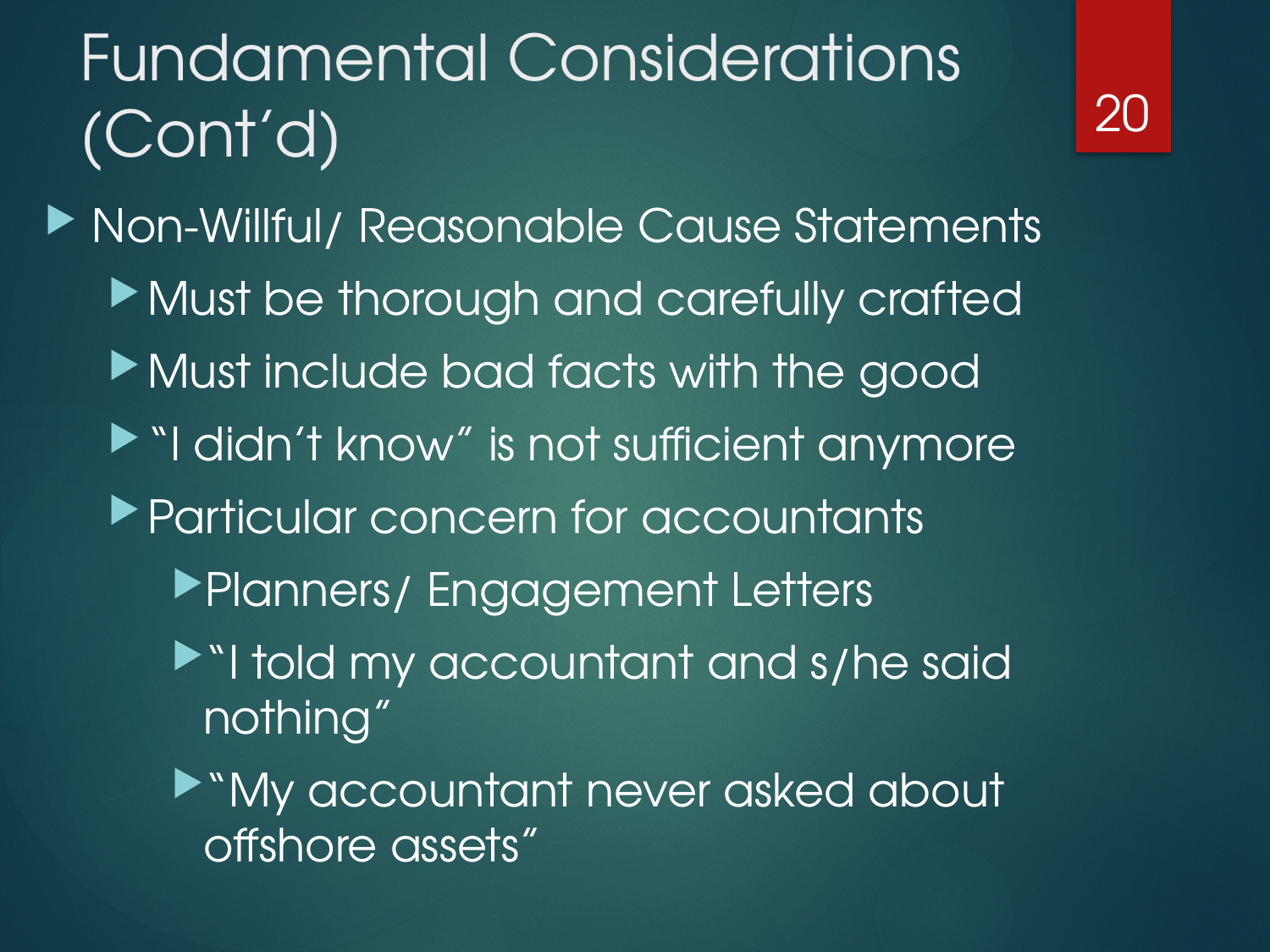

# Fundamental Considerations (Cont’d)
20
Non-Willful/ Reasonable Cause Statements
Must be thorough and carefully crafted
Must include bad facts with the good
“I didn’t know” is not sufficient anymore
Particular concern for accountants
Planners/ Engagement Letters
“I told my accountant and s/he said nothing”
“My accountant never asked about offshore assets”